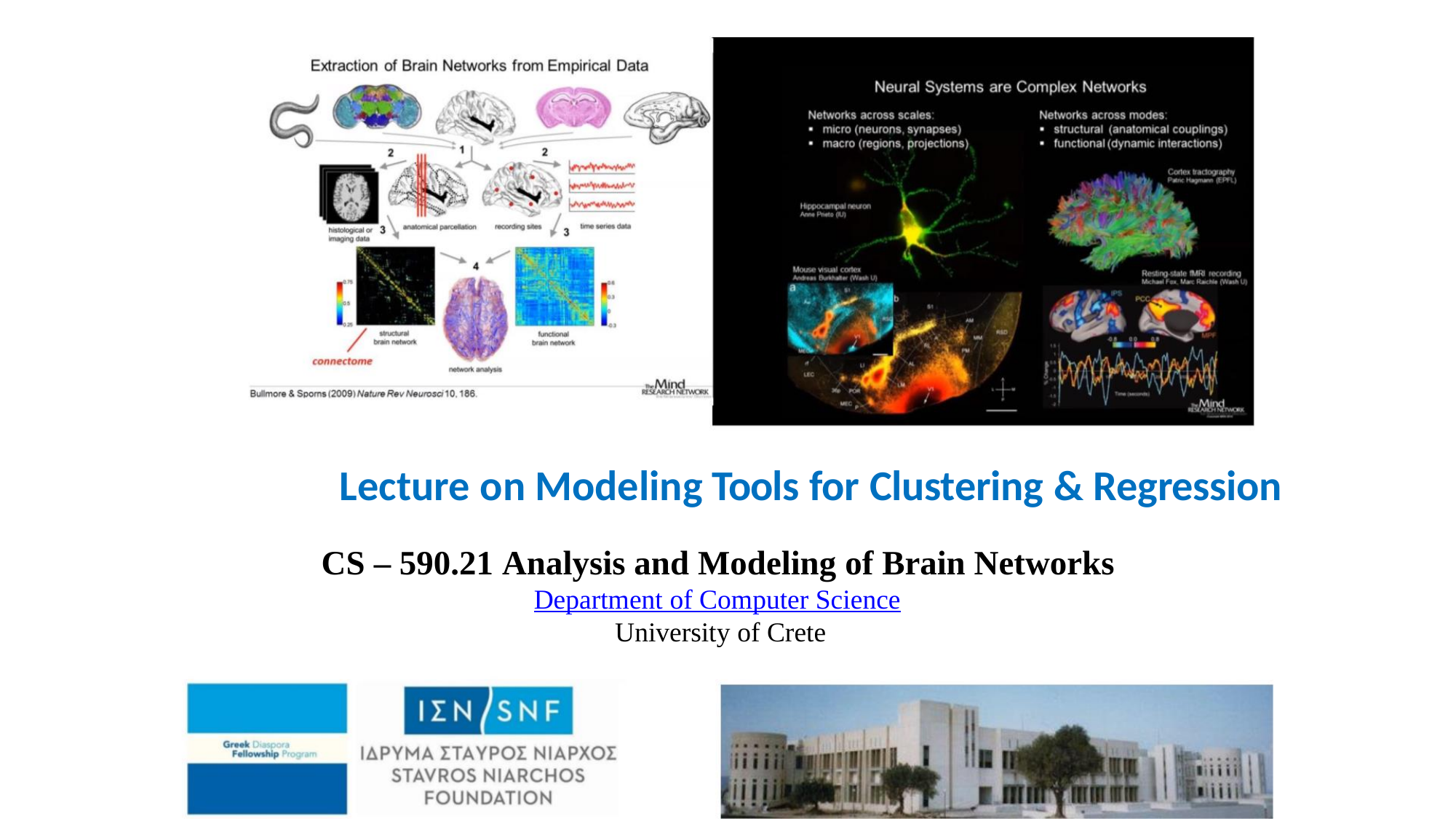

Lecture on Modeling Tools for Clustering & Regression
CS – 590.21 Analysis and Modeling of Brain Networks
Department of Computer Science
University of Crete